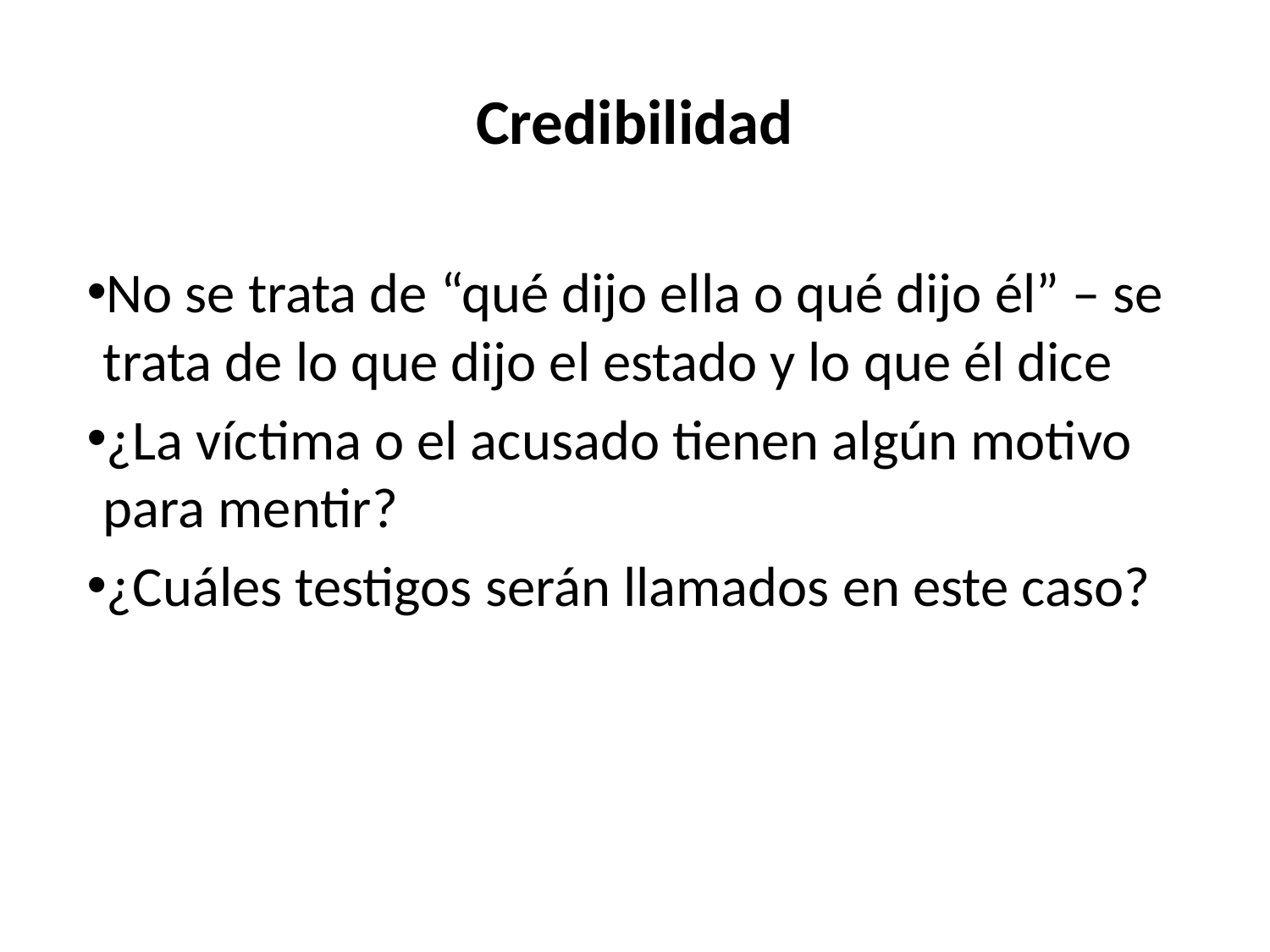

Credibilidad

No se trata de “qué dijo ella o qué dijo él” – se trata de lo que dijo el estado y lo que él dice
¿La víctima o el acusado tienen algún motivo para mentir?
¿Cuáles testigos serán llamados en este caso?